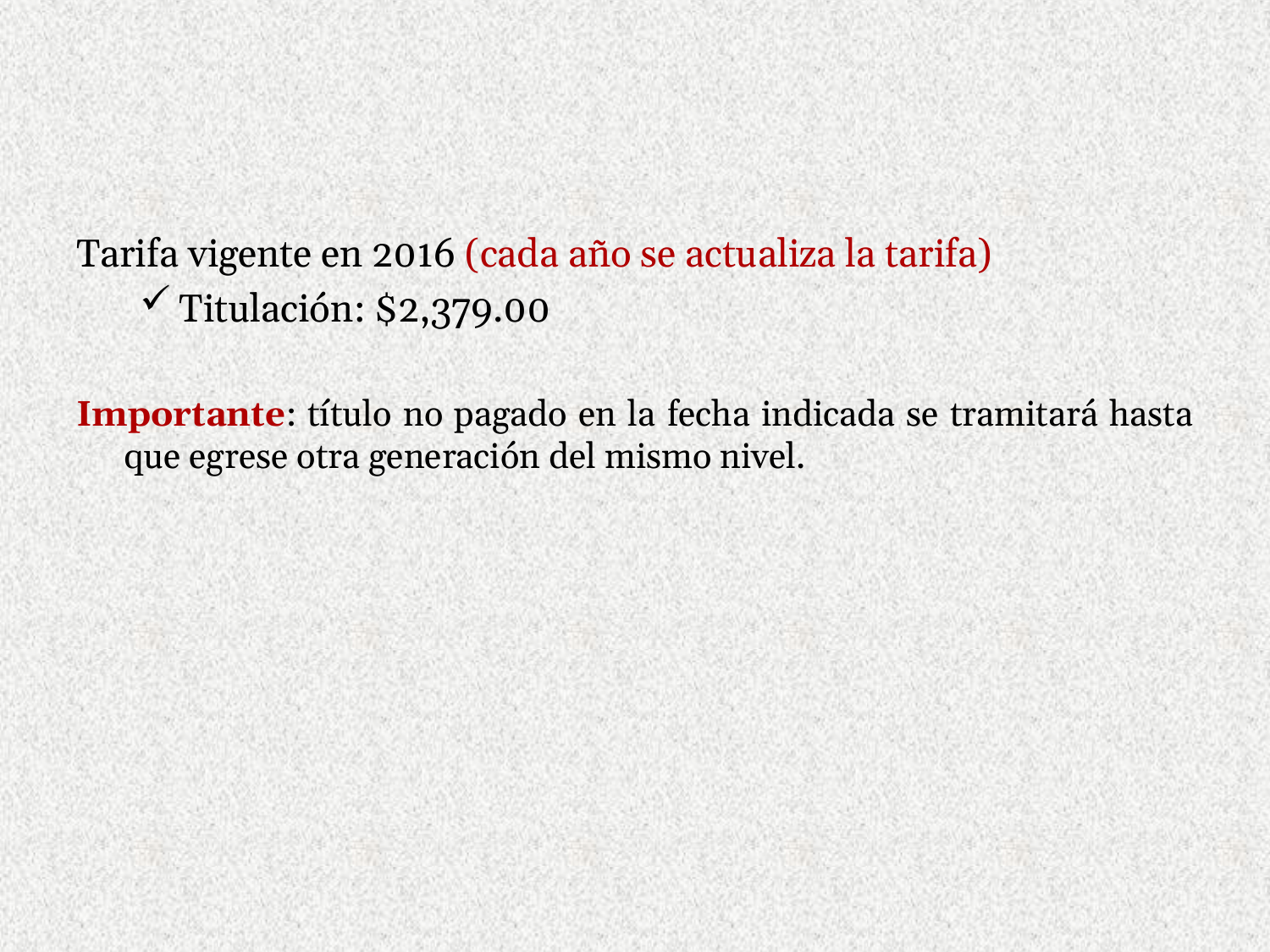

Tarifa vigente en 2016 (cada año se actualiza la tarifa)
Titulación: $2,379.00

Importante: título no pagado en la fecha indicada se tramitará hasta que egrese otra generación del mismo nivel.